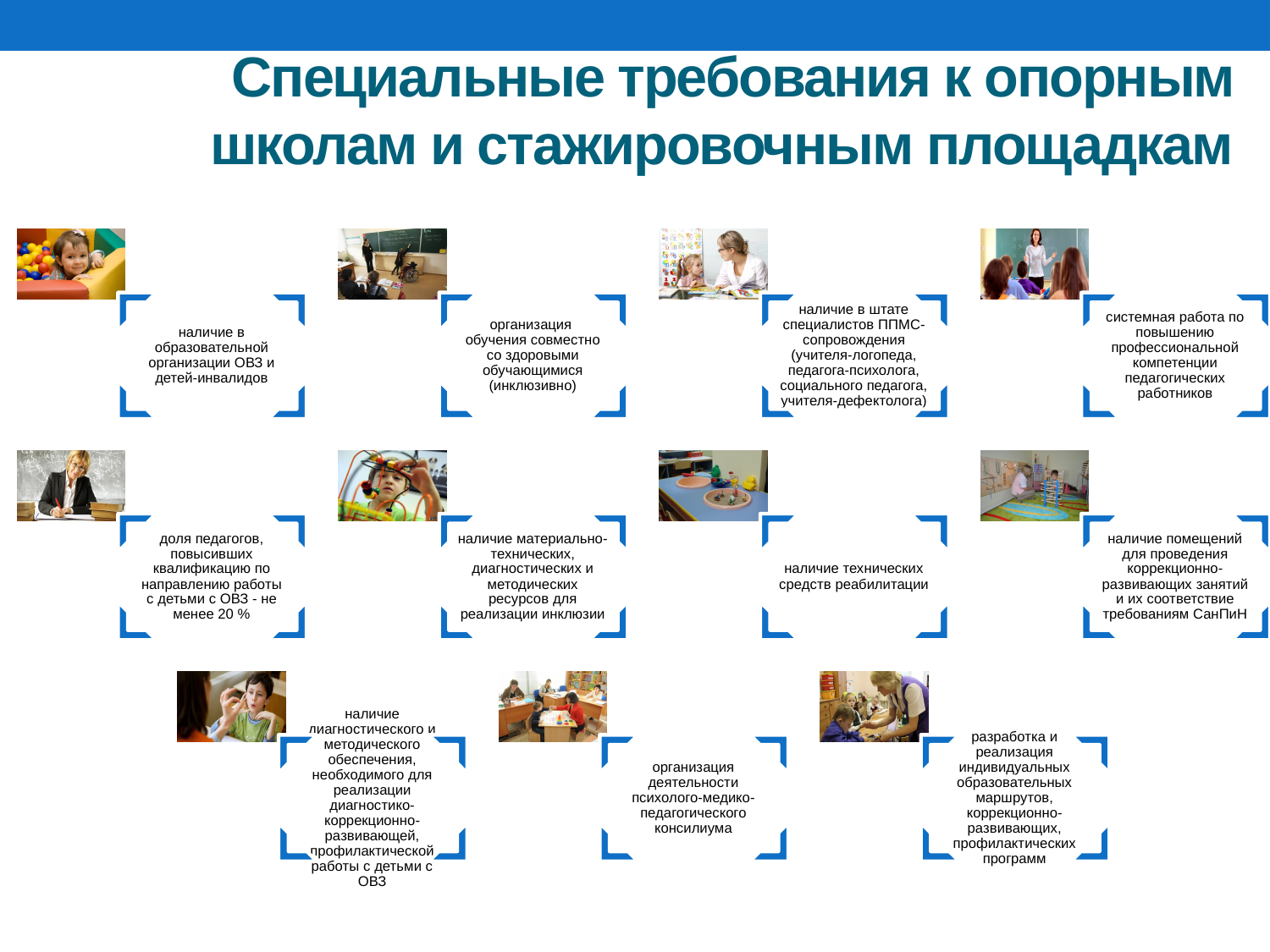

# Специальные требования к опорным школам и стажировочным площадкам
наличие в образовательной организации ОВЗ и детей-инвалидов
организация  обучения совместно со здоровыми обучающимися (инклюзивно)
наличие в штате специалистов ППМС-сопровождения (учителя-логопеда, педагога-психолога, социального педагога, учителя-дефектолога)
системная работа по повышению профессиональной компетенции педагогических работников
доля педагогов, повысивших квалификацию по направлению работы с детьми с ОВЗ - не менее 20 %
наличие материально-технических, диагностических и методических ресурсов для реализации инклюзии
наличие технических средств реабилитации
наличие помещений для проведения коррекционно-развивающих занятий и их соответствие требованиям СанПиН
наличие диагностического и методического обеспечения, необходимого для реализации диагностико-коррекционно-развивающей, профилактической работы с детьми с ОВЗ
организация деятельности психолого-медико-педагогического консилиума
разработка и реализация индивидуальных образовательных маршрутов, коррекционно-развивающих, профилактических программ